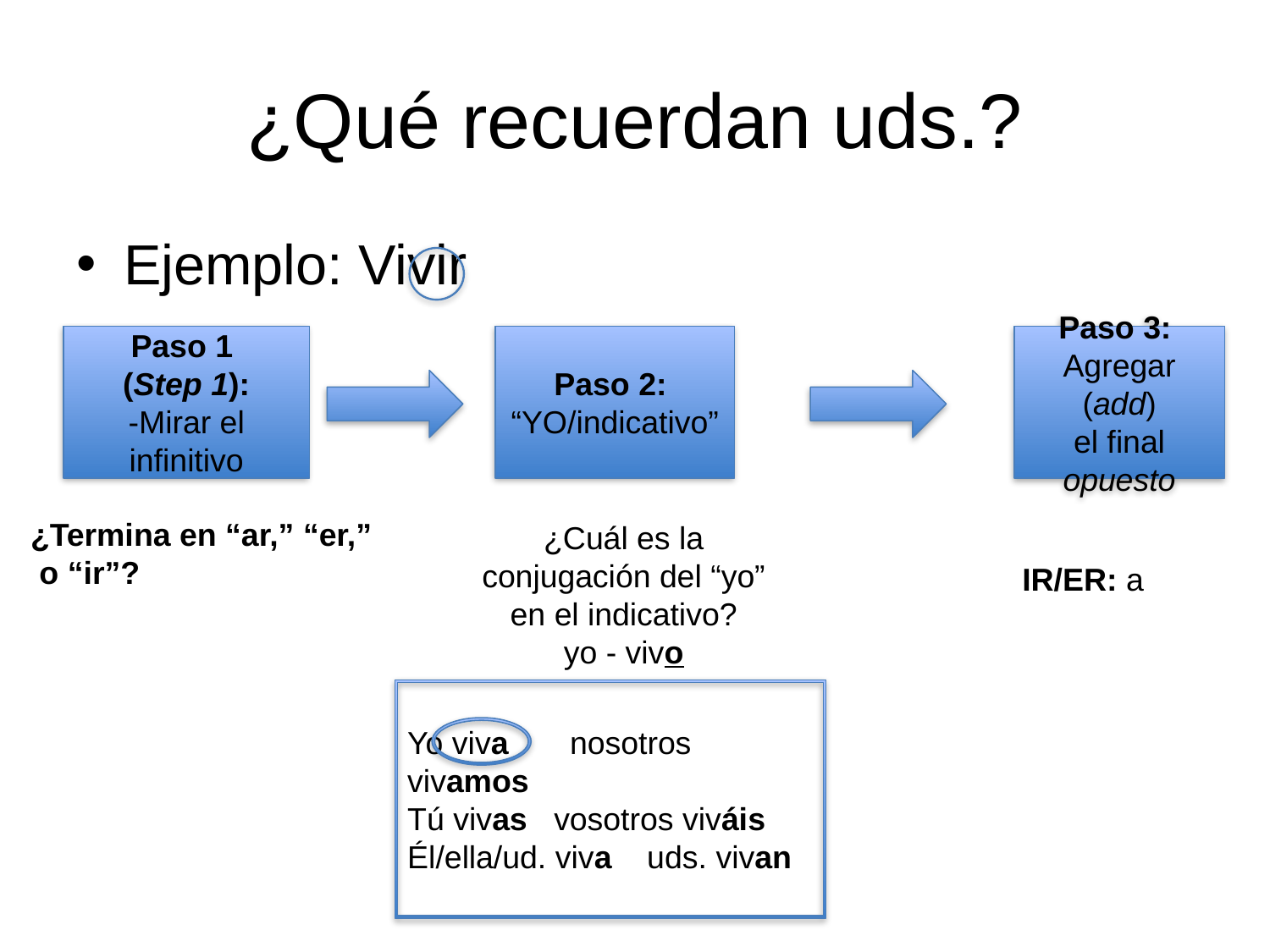

# ¿Qué recuerdan uds.?
Ejemplo: Vivir

Paso 1
(Step 1):
-Mirar el infinitivo
Paso 2:
“YO/indicativo”
Paso 3:
Agregar (add)
el final opuesto

¿Termina en “ar,” “er,”
 o “ir”?
¿Cuál es la conjugación del “yo” en el indicativo?
yo - vivo
IR/ER: a

Yo viva	    nosotros vivamos
Tú vivas   vosotros viváis
Él/ella/ud. viva    uds. vivan